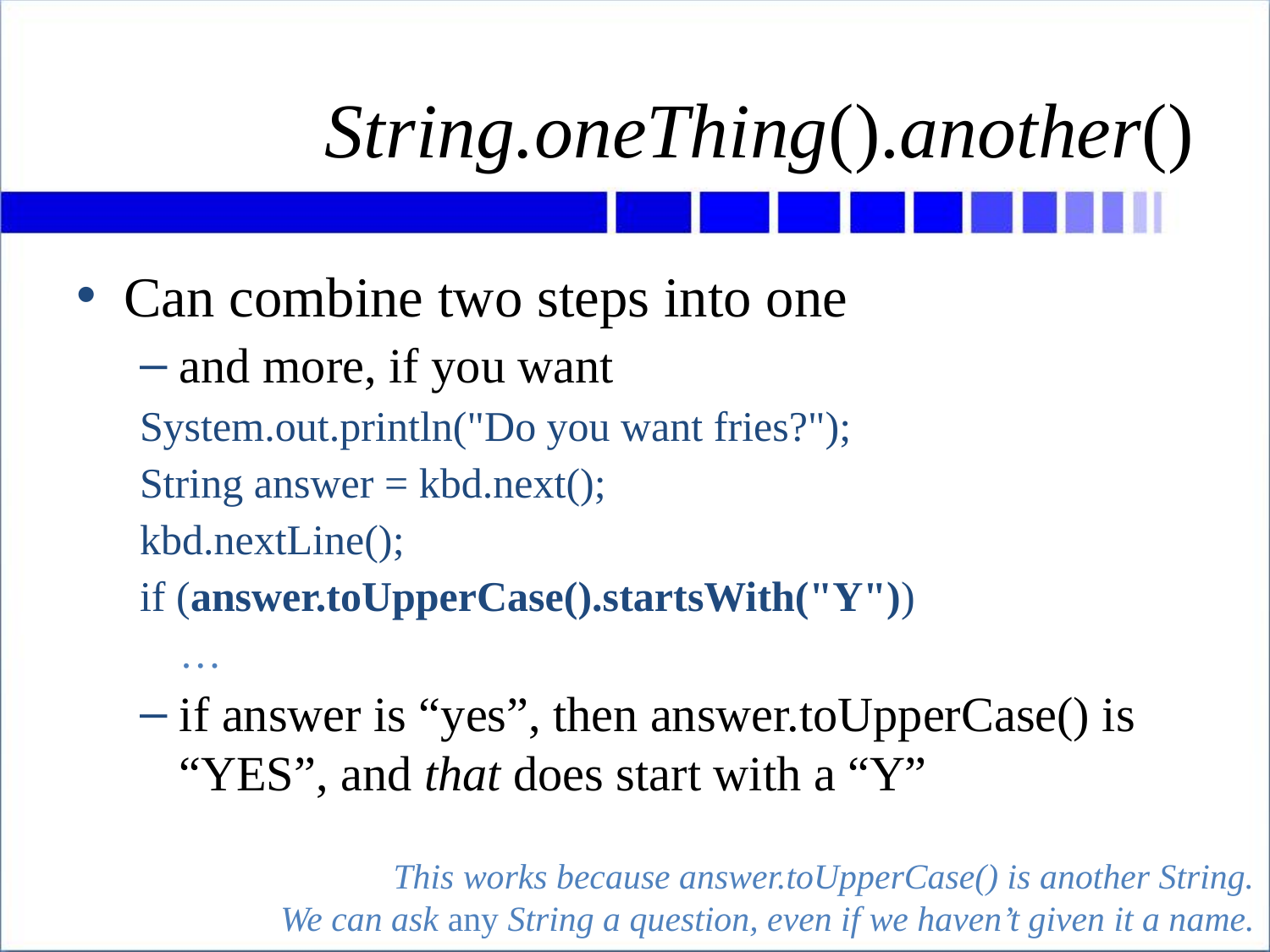

# String.oneThing().another()
Can combine two steps into one
and more, if you want
System.out.println("Do you want fries?");
String answer = kbd.next();
kbd.nextLine();
if (answer.toUpperCase().startsWith("Y"))
	…
if answer is “yes”, then answer.toUpperCase() is “YES”, and that does start with a “Y”
This works because answer.toUpperCase() is another String.
We can ask any String a question, even if we haven’t given it a name.